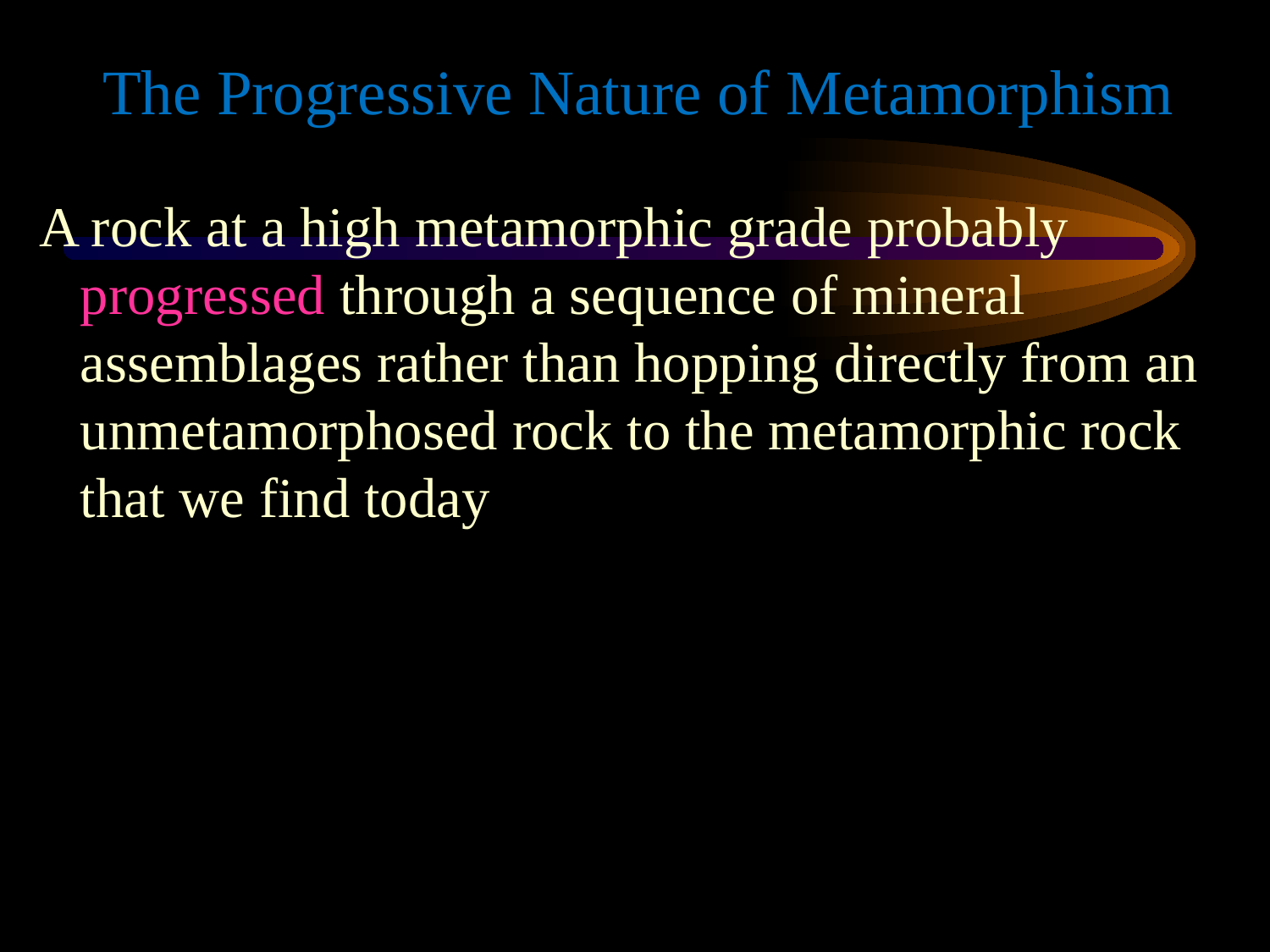

The Progressive Nature of Metamorphism
A rock at a high metamorphic grade probably progressed through a sequence of mineral assemblages rather than hopping directly from an unmetamorphosed rock to the metamorphic rock that we find today